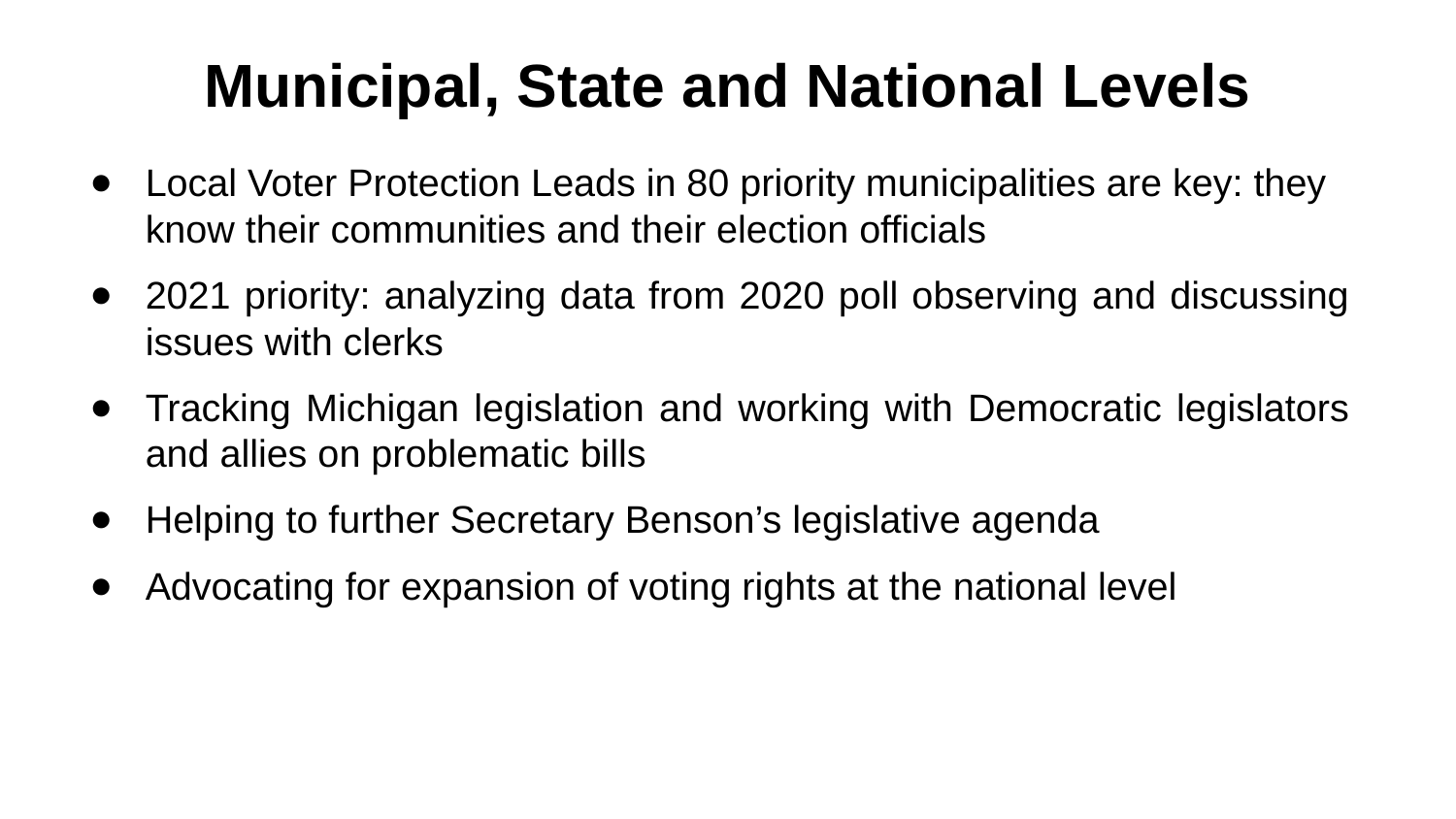

# Municipal, State and National Levels

Local Voter Protection Leads in 80 priority municipalities are key: they know their communities and their election officials
2021 priority: analyzing data from 2020 poll observing and discussing issues with clerks
Tracking Michigan legislation and working with Democratic legislators and allies on problematic bills
Helping to further Secretary Benson’s legislative agenda
Advocating for expansion of voting rights at the national level